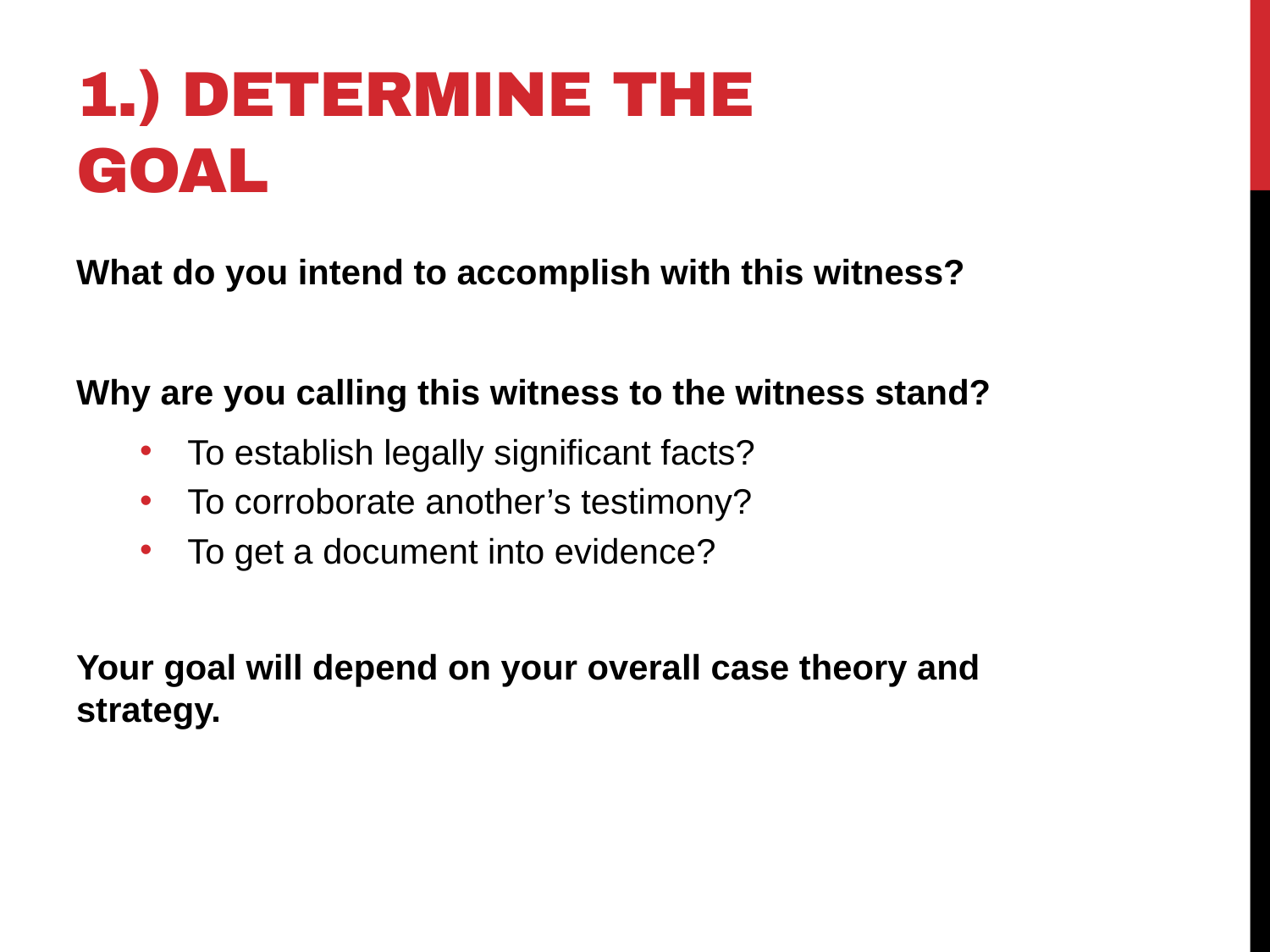

# 1.) Determine the Goal
What do you intend to accomplish with this witness?

Why are you calling this witness to the witness stand?
To establish legally significant facts?
To corroborate another’s testimony?
To get a document into evidence?

Your goal will depend on your overall case theory and strategy.